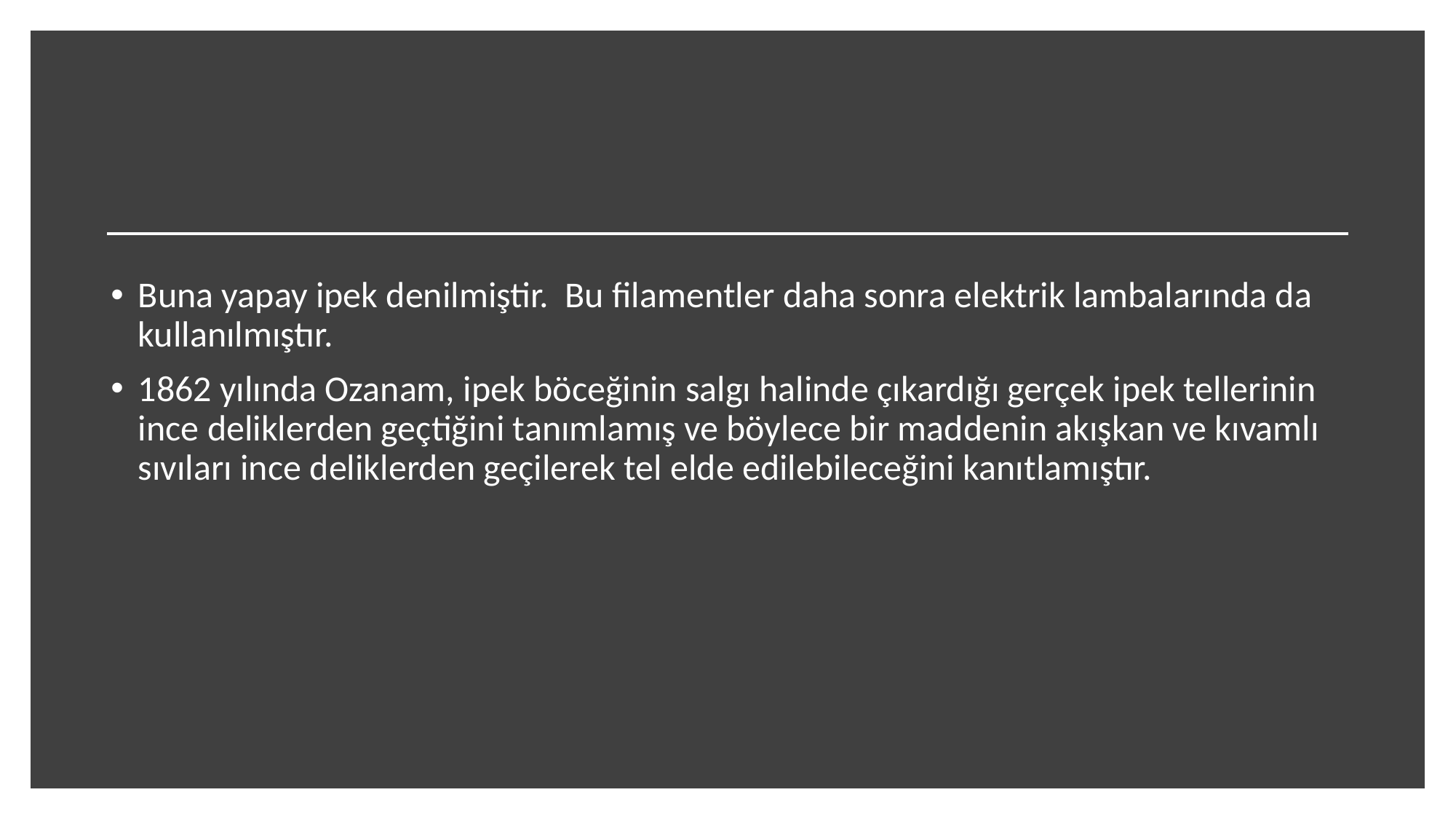

#
Buna yapay ipek denilmiştir.  Bu filamentler daha sonra elektrik lambalarında da kullanılmıştır.
1862 yılında Ozanam, ipek böceğinin salgı halinde çıkardığı gerçek ipek tellerinin ince deliklerden geçtiğini tanımlamış ve böylece bir maddenin akışkan ve kıvamlı sıvıları ince deliklerden geçilerek tel elde edilebileceğini kanıtlamıştır.